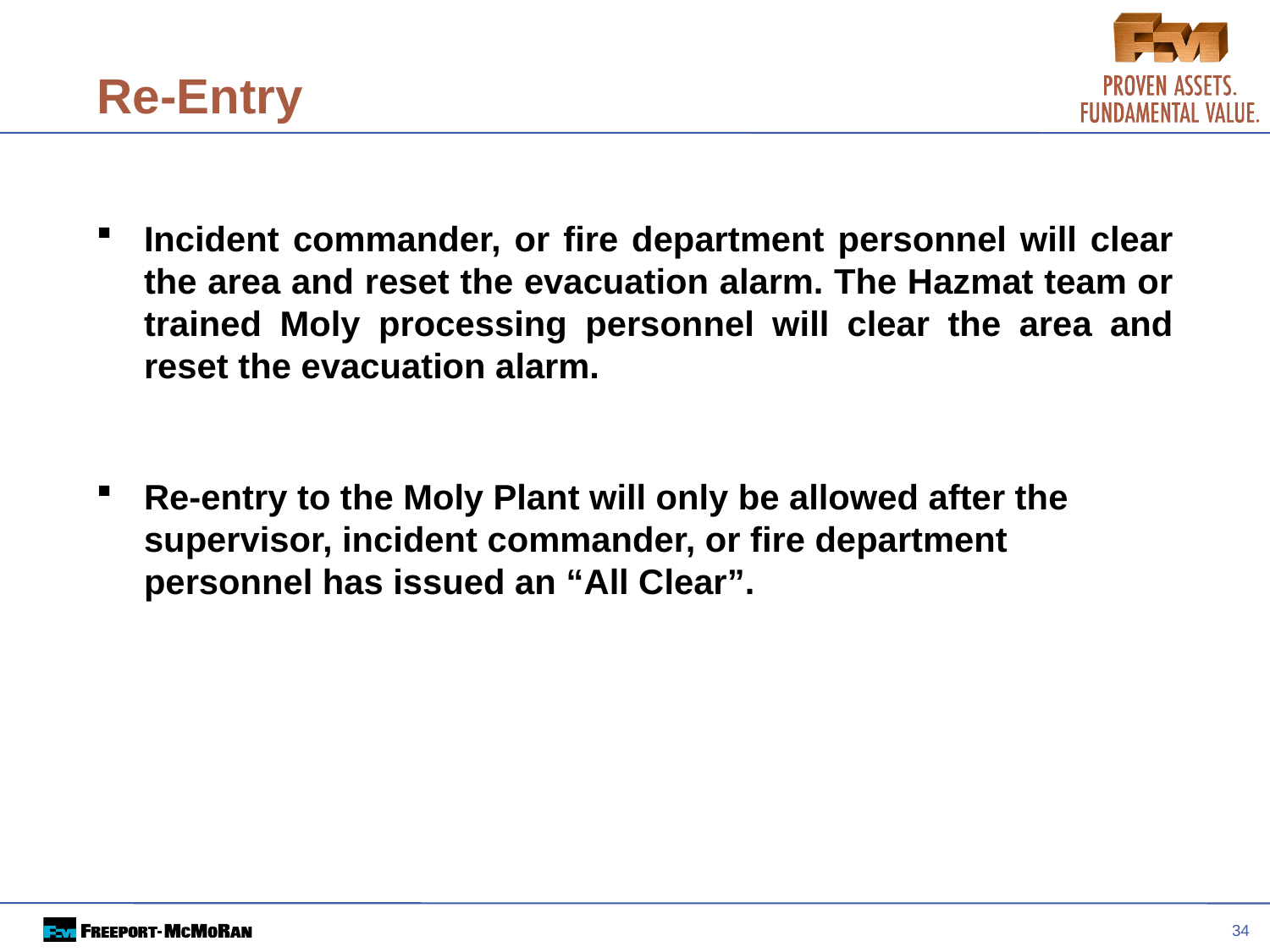

34
# Re-Entry
Incident commander, or fire department personnel will clear the area and reset the evacuation alarm. The Hazmat team or trained Moly processing personnel will clear the area and reset the evacuation alarm.

Re-entry to the Moly Plant will only be allowed after the supervisor, incident commander, or fire department personnel has issued an “All Clear”.